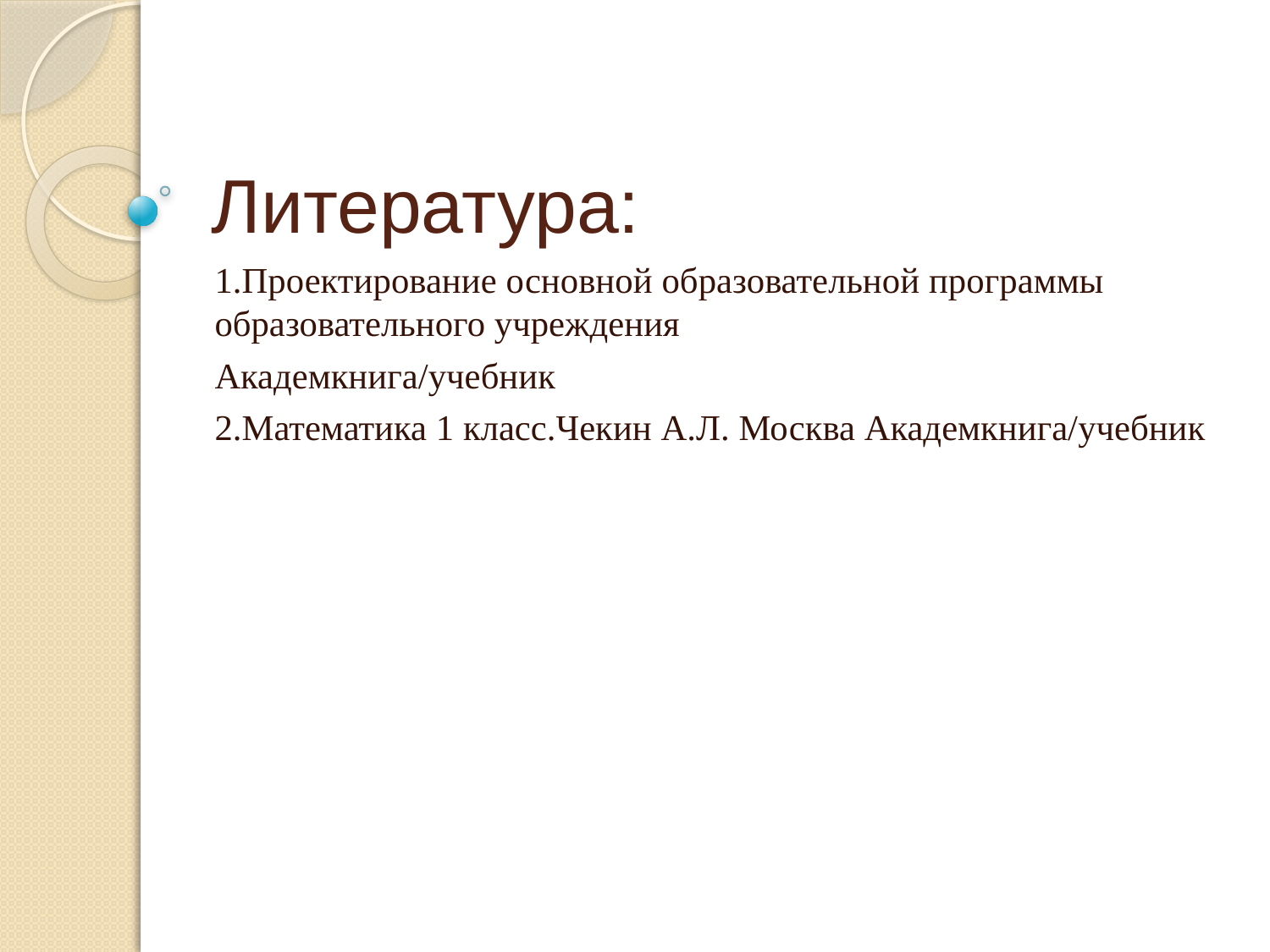

# Литература:
1.Проектирование основной образовательной программы образовательного учреждения
Академкнига/учебник
2.Математика 1 класс.Чекин А.Л. Москва Академкнига/учебник